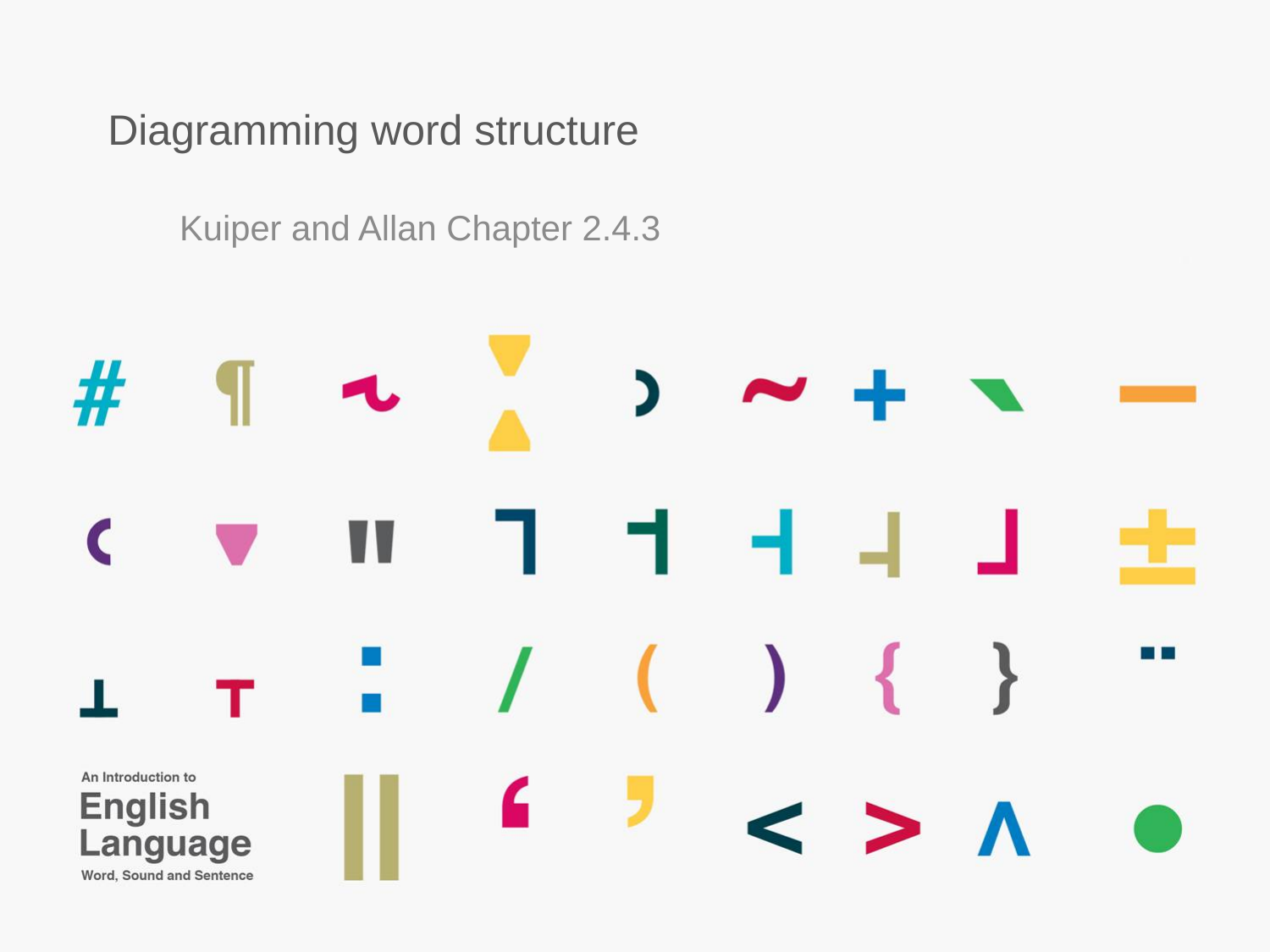

# Diagramming word structure
Kuiper and Allan Chapter 2.4.3